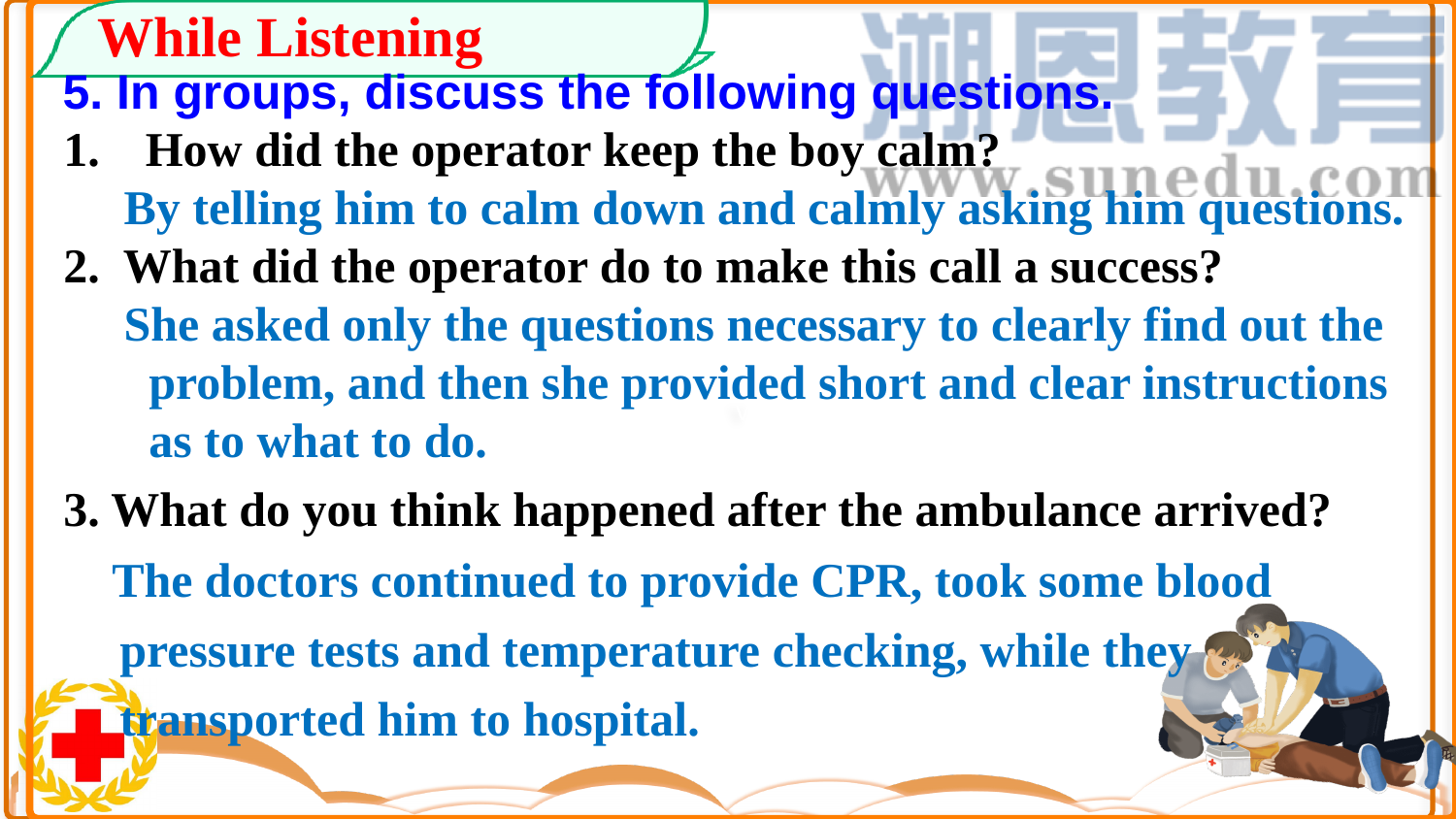

While Listening
5. In groups, discuss the following questions.
How did the operator keep the boy calm?
     By telling him to calm down and calmly asking him questions.
2.  What did the operator do to make this call a success?
     She asked only the questions necessary to clearly find out the problem, and then she provided short and clear instructions as to what to do.
3. What do you think happened after the ambulance arrived?
    The doctors continued to provide CPR, took some blood pressure tests and temperature checking, while they transported him to hospital.